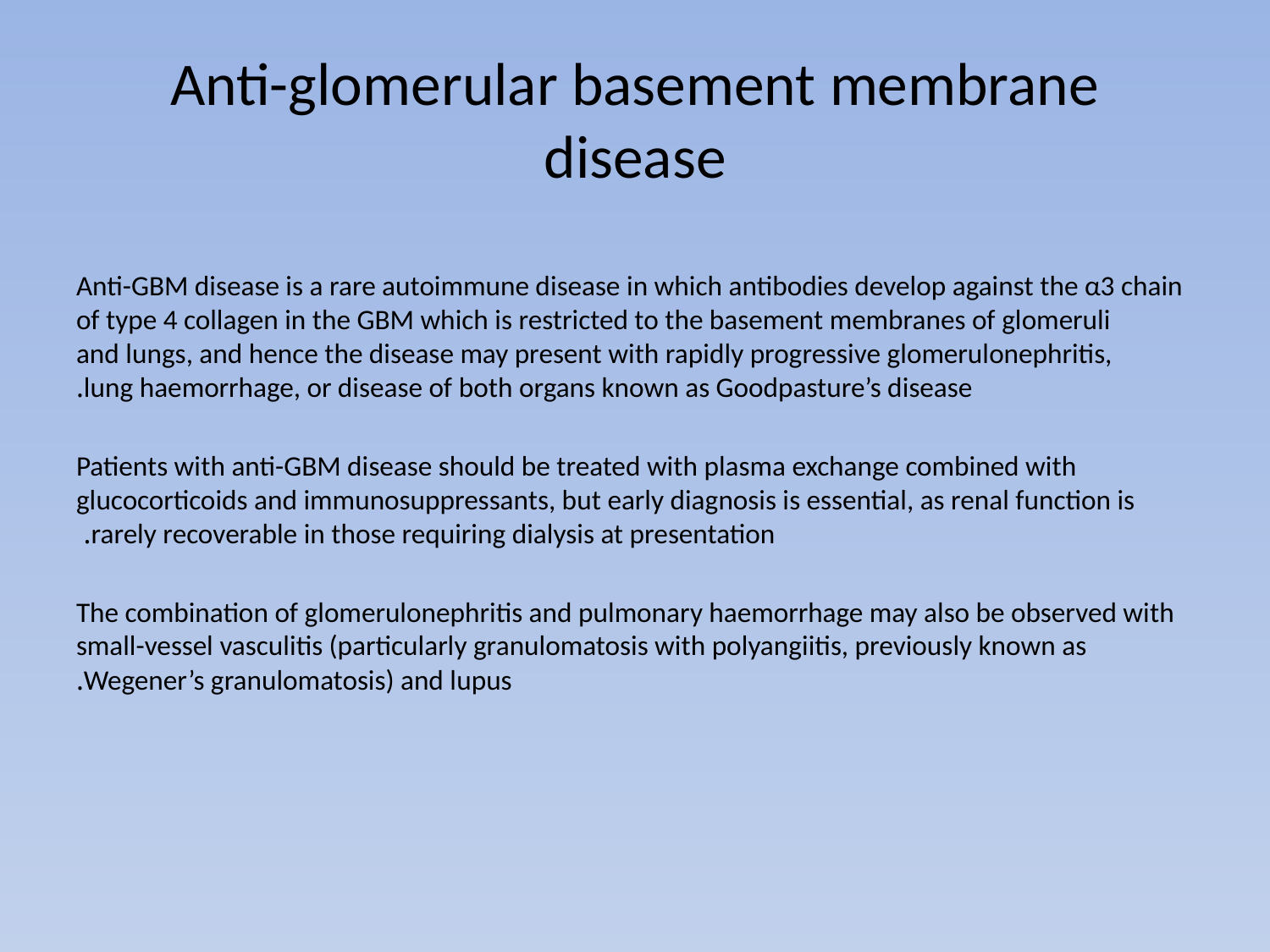

# Anti-glomerular basement membrane disease

Anti-GBM disease is a rare autoimmune disease in which antibodies develop against the α3 chain of type 4 collagen in the GBM which is restricted to the basement membranes of glomeruli and lungs, and hence the disease may present with rapidly progressive glomerulonephritis, lung haemorrhage, or disease of both organs known as Goodpasture’s disease.

Patients with anti-GBM disease should be treated with plasma exchange combined with glucocorticoids and immunosuppressants, but early diagnosis is essential, as renal function is rarely recoverable in those requiring dialysis at presentation.

The combination of glomerulonephritis and pulmonary haemorrhage may also be observed with small-vessel vasculitis (particularly granulomatosis with polyangiitis, previously known as Wegener’s granulomatosis) and lupus.